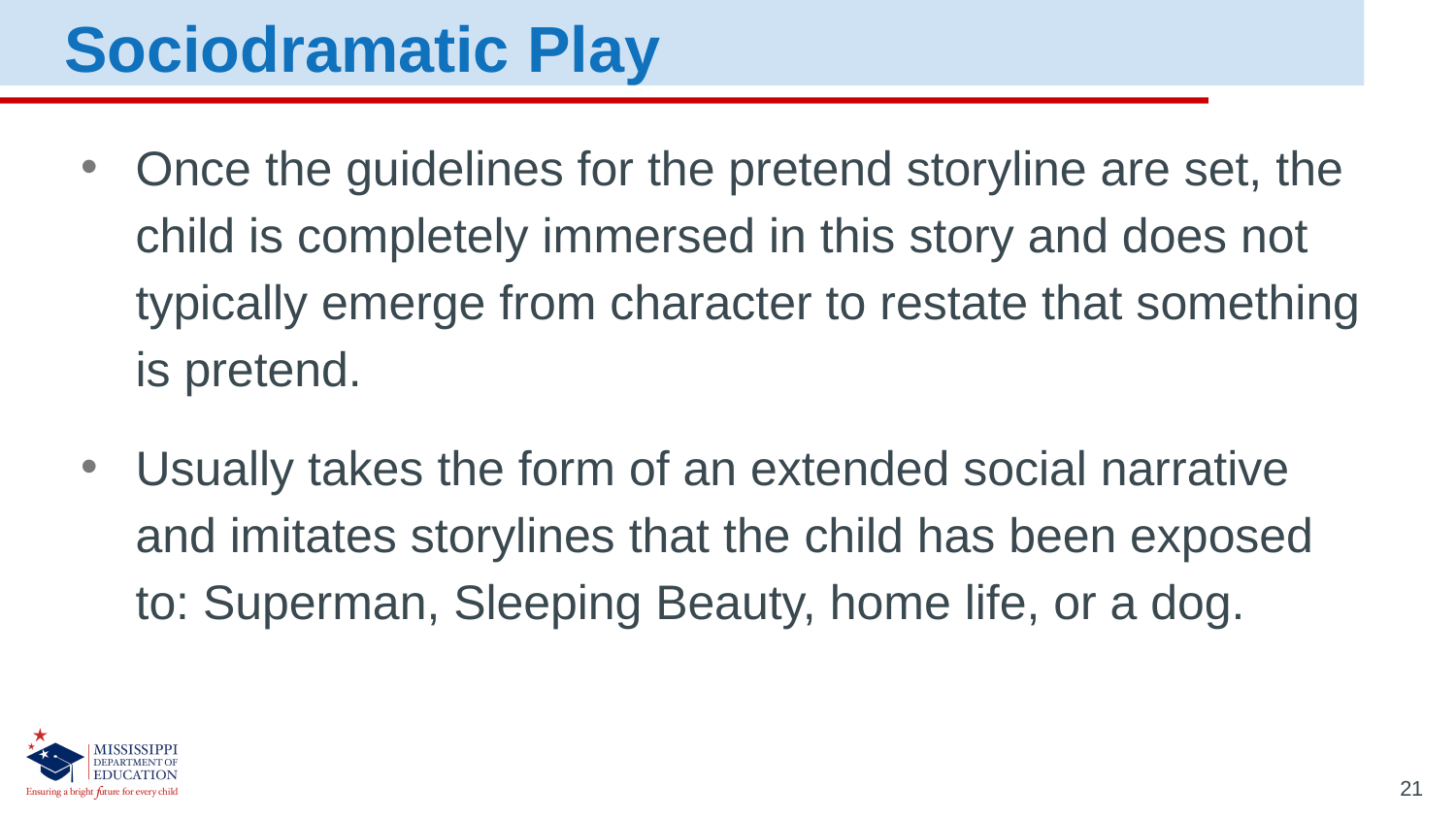

Sociodramatic Play
Once the guidelines for the pretend storyline are set, the child is completely immersed in this story and does not typically emerge from character to restate that something is pretend.
Usually takes the form of an extended social narrative and imitates storylines that the child has been exposed to: Superman, Sleeping Beauty, home life, or a dog.

21